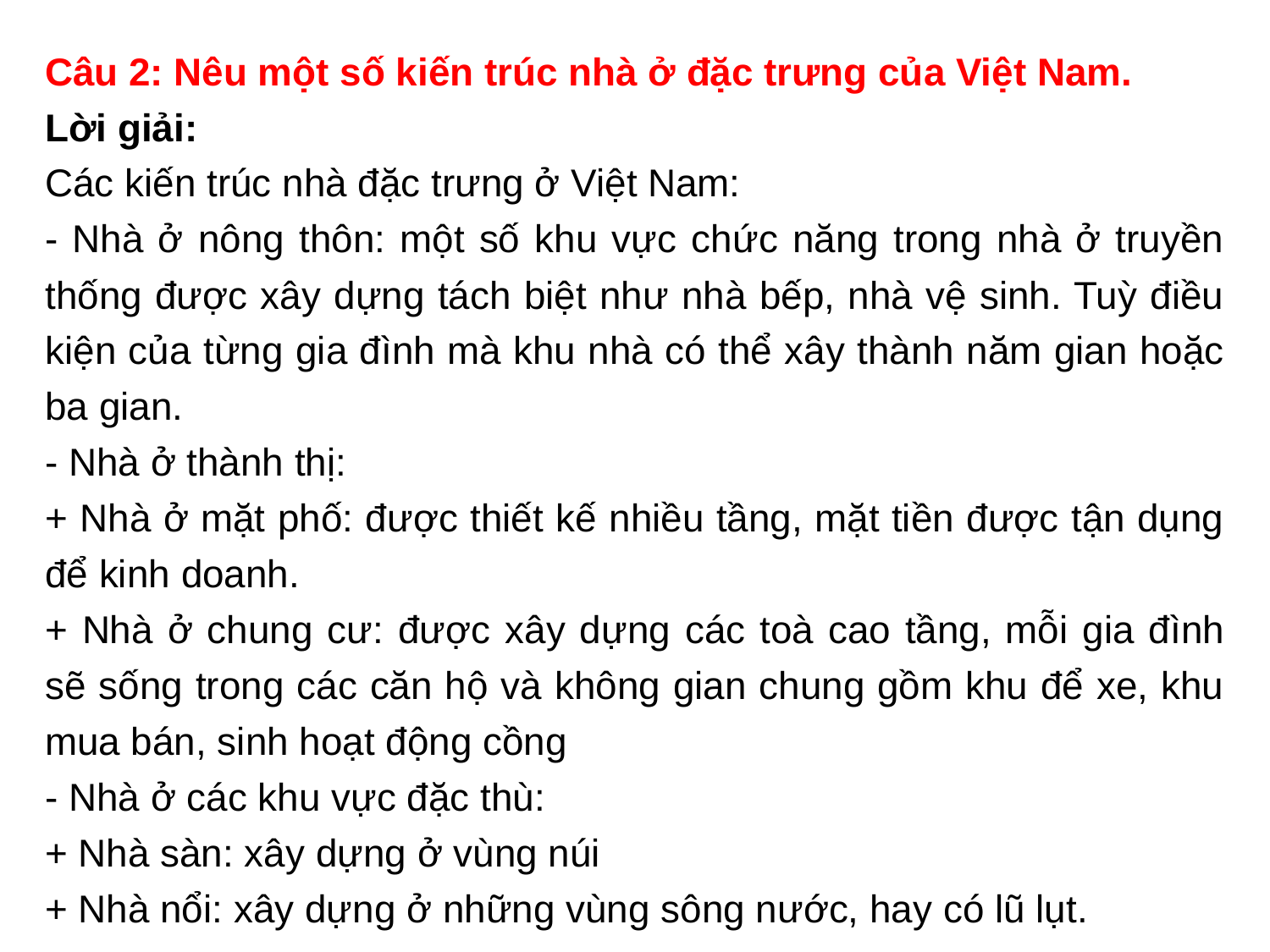

Câu 2: Nêu một số kiến trúc nhà ở đặc trưng của Việt Nam.
Lời giải:
Các kiến trúc nhà đặc trưng ở Việt Nam:
- Nhà ở nông thôn: một số khu vực chức năng trong nhà ở truyền thống được xây dựng tách biệt như nhà bếp, nhà vệ sinh. Tuỳ điều kiện của từng gia đình mà khu nhà có thể xây thành năm gian hoặc ba gian.
- Nhà ở thành thị:
+ Nhà ở mặt phố: được thiết kế nhiều tầng, mặt tiền được tận dụng để kinh doanh.
+ Nhà ở chung cư: được xây dựng các toà cao tầng, mỗi gia đình sẽ sống trong các căn hộ và không gian chung gồm khu để xe, khu mua bán, sinh hoạt động cồng
- Nhà ở các khu vực đặc thù:
+ Nhà sàn: xây dựng ở vùng núi
+ Nhà nổi: xây dựng ở những vùng sông nước, hay có lũ lụt.